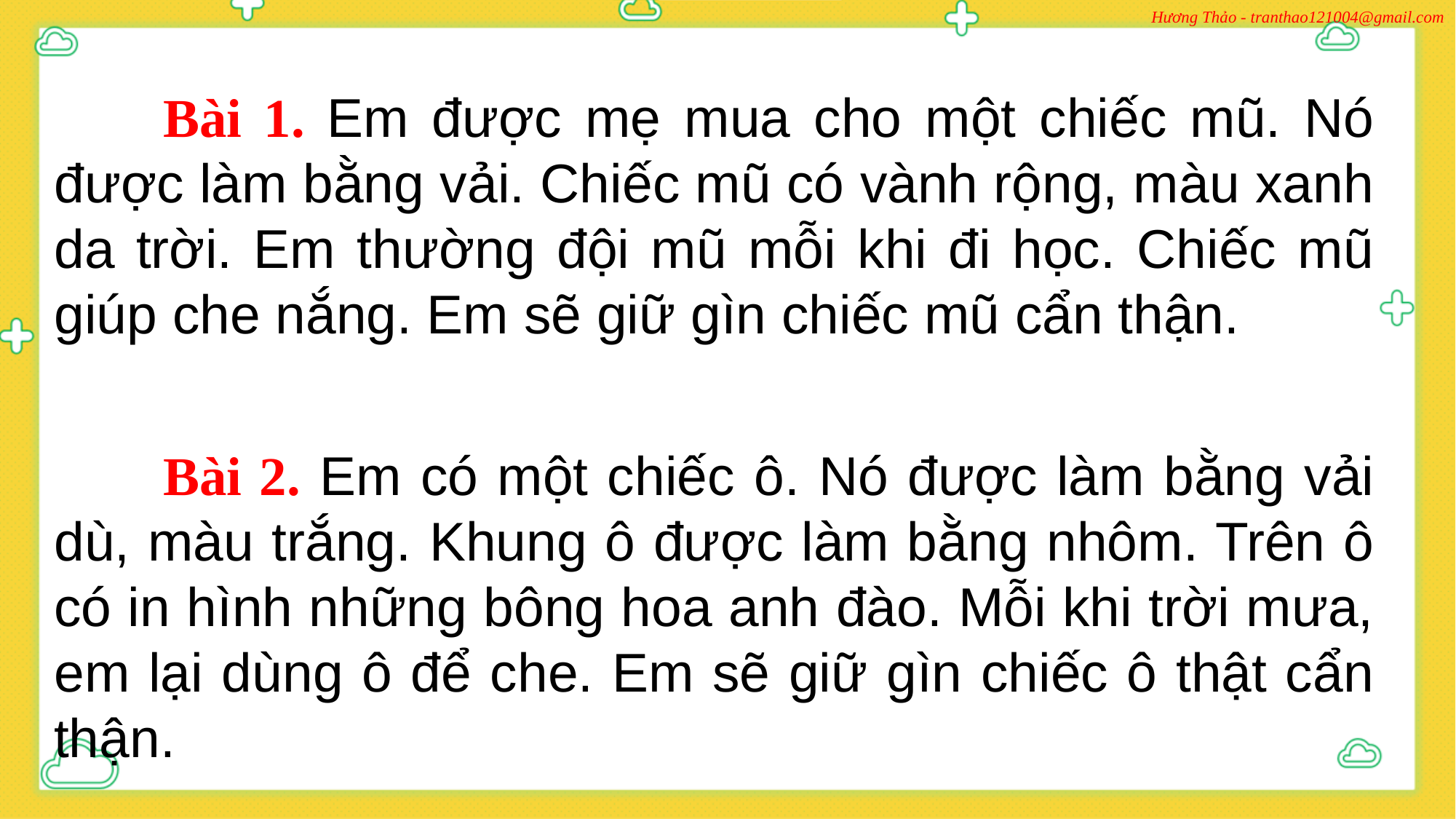

Bài 1. Em được mẹ mua cho một chiếc mũ. Nó được làm bằng vải. Chiếc mũ có vành rộng, màu xanh da trời. Em thường đội mũ mỗi khi đi học. Chiếc mũ giúp che nắng. Em sẽ giữ gìn chiếc mũ cẩn thận.
	Bài 2. Em có một chiếc ô. Nó được làm bằng vải dù, màu trắng. Khung ô được làm bằng nhôm. Trên ô có in hình những bông hoa anh đào. Mỗi khi trời mưa, em lại dùng ô để che. Em sẽ giữ gìn chiếc ô thật cẩn thận.